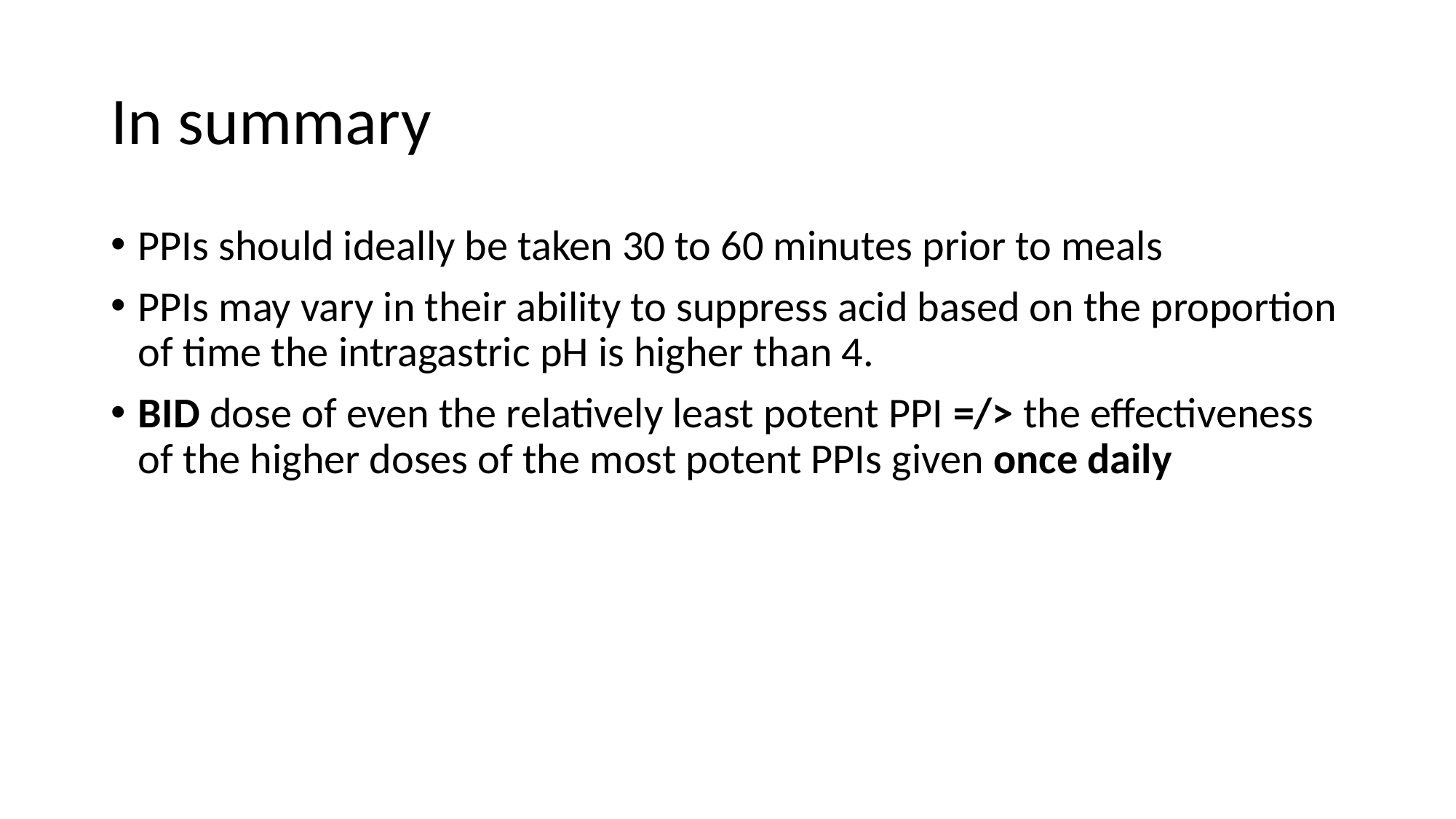

# In summary
PPIs should ideally be taken 30 to 60 minutes prior to meals
PPIs may vary in their ability to suppress acid based on the proportion of time the intragastric pH is higher than 4.
BID dose of even the relatively least potent PPI =/> the effectiveness of the higher doses of the most potent PPIs given once daily